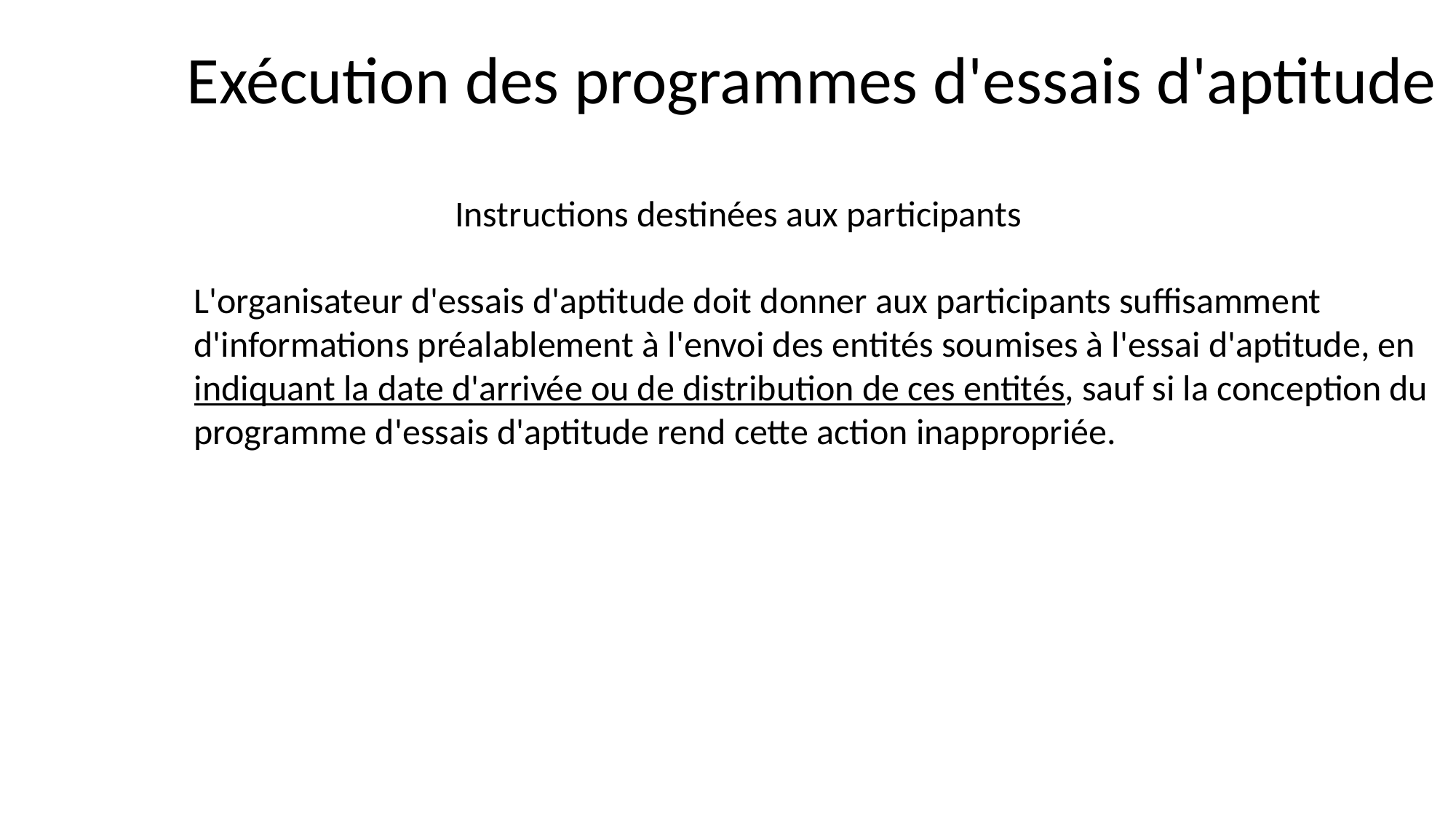

# Exécution des programmes d'essais d'aptitude
Instructions destinées aux participants
L'organisateur d'essais d'aptitude doit donner aux participants suffisamment d'informations préalablement à l'envoi des entités soumises à l'essai d'aptitude, en indiquant la date d'arrivée ou de distribution de ces entités, sauf si la conception du programme d'essais d'aptitude rend cette action inappropriée.